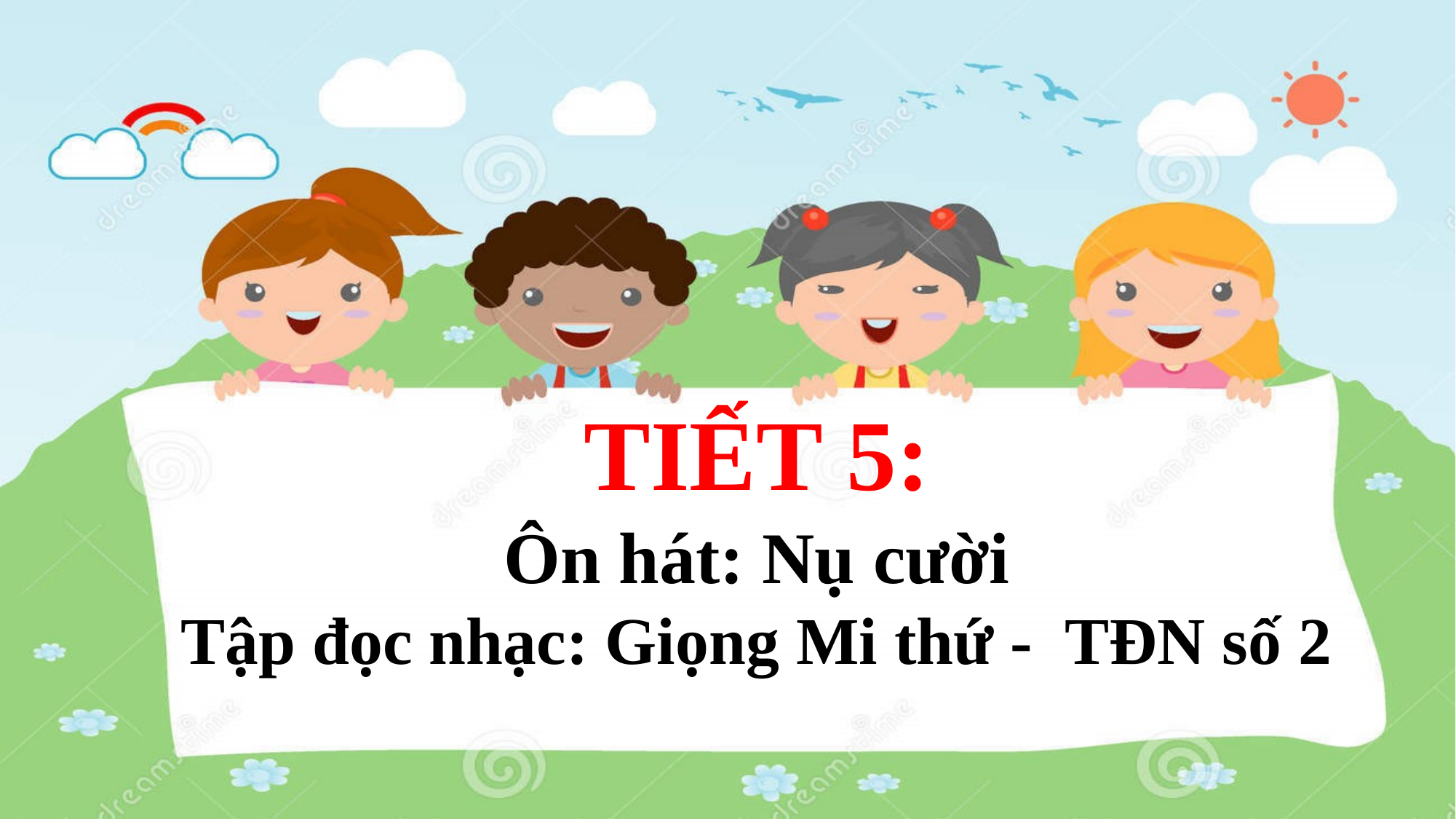

TIẾT 5:
Ôn hát: Nụ cười
Tập đọc nhạc: Giọng Mi thứ -  TĐN số 2